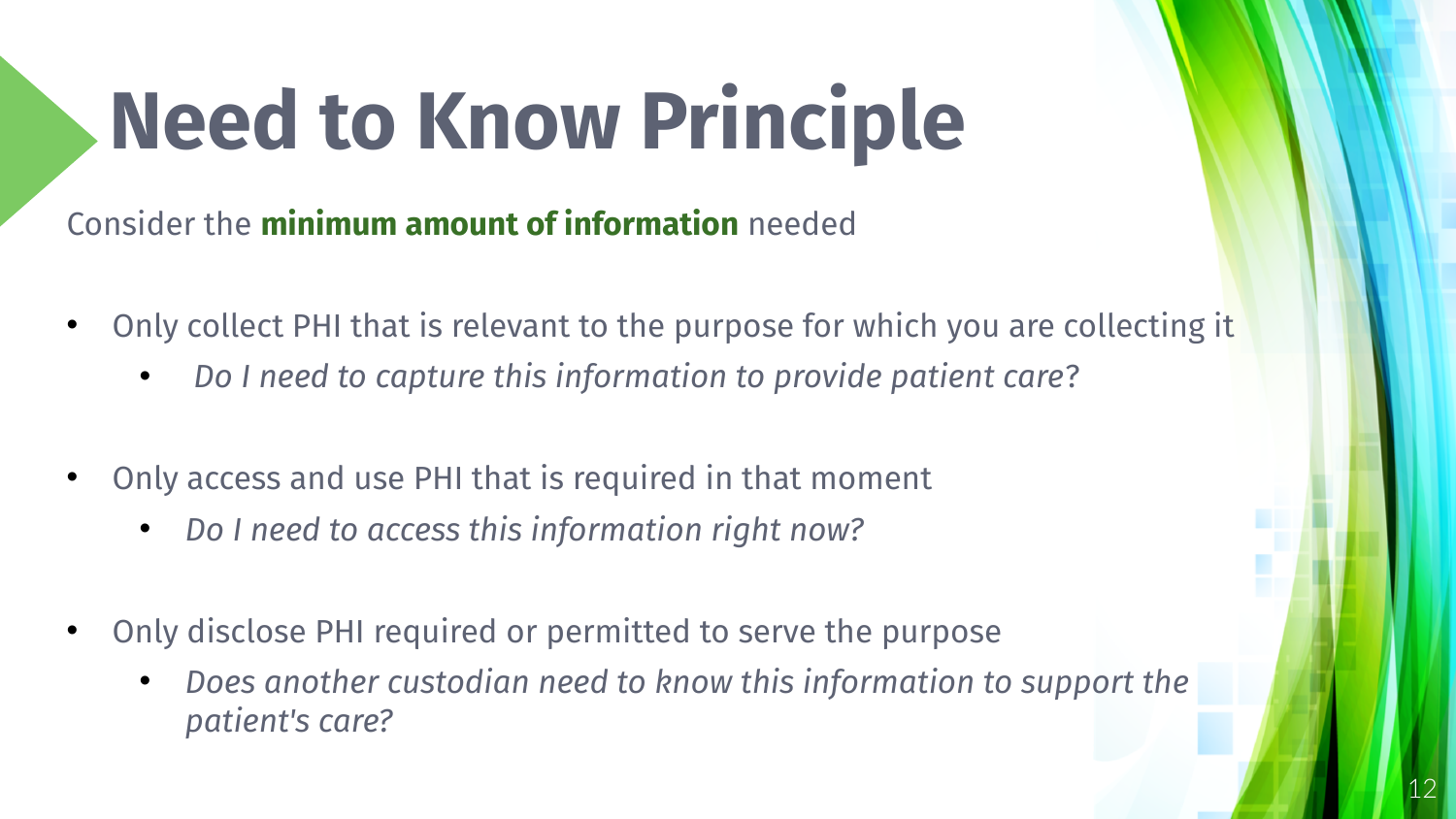

# Need to Know Principle
Consider the minimum amount of information needed

Only collect PHI that is relevant to the purpose for which you are collecting it
 Do I need to capture this information to provide patient care?

Only access and use PHI that is required in that moment
Do I need to access this information right now?

Only disclose PHI required or permitted to serve the purpose
Does another custodian need to know this information to support the patient's care?

12